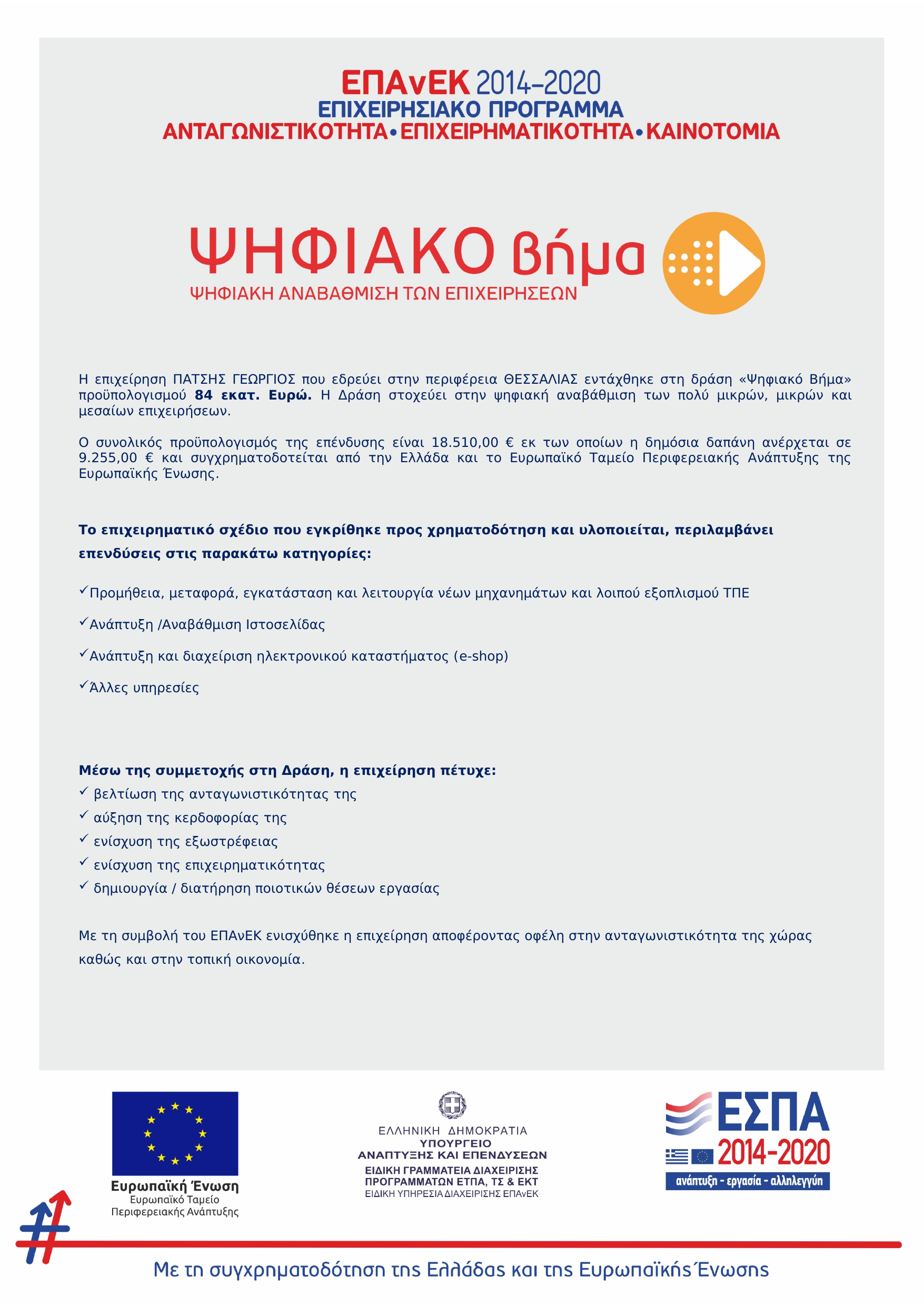

Η επιχείρηση ΠΑΤΣΗΣ ΓΕΩΡΓΙΟΣ που εδρεύει στην περιφέρεια ΘΕΣΣΑΛΙΑΣ εντάχθηκε στη δράση «Ψηφιακό Βήμα» προϋπολογισμού 84 εκατ. Ευρώ. Η Δράση στοχεύει στην ψηφιακή αναβάθμιση των πολύ μικρών, μικρών και μεσαίων επιχειρήσεων.

Ο συνολικός προϋπολογισμός της επένδυσης είναι 18.510,00 € εκ των οποίων η δημόσια δαπάνη ανέρχεται σε 9.255,00 € και συγχρηματοδοτείται από την Ελλάδα και το Ευρωπαϊκό Ταμείο Περιφερειακής Ανάπτυξης της Ευρωπαϊκής Ένωσης.
Το επιχειρηματικό σχέδιο που εγκρίθηκε προς χρηματοδότηση και υλοποιείται, περιλαμβάνει επενδύσεις στις παρακάτω κατηγορίες:

Προμήθεια, μεταφορά, εγκατάσταση και λειτουργία νέων μηχανημάτων και λοιπού εξοπλισμού ΤΠΕ

Ανάπτυξη /Αναβάθμιση Ιστοσελίδας

Ανάπτυξη και διαχείριση ηλεκτρονικού καταστήματος (e-shop)

Άλλες υπηρεσίες

Μέσω της συμμετοχής στη Δράση, η επιχείρηση πέτυχε:
 βελτίωση της ανταγωνιστικότητας της
 αύξηση της κερδοφορίας της
 ενίσχυση της εξωστρέφειας
 ενίσχυση της επιχειρηματικότητας
 δημιουργία / διατήρηση ποιοτικών θέσεων εργασίας

Με τη συμβολή του ΕΠΑνΕΚ ενισχύθηκε η επιχείρηση αποφέροντας οφέλη στην ανταγωνιστικότητα της χώρας καθώς και στην τοπική οικονομία.